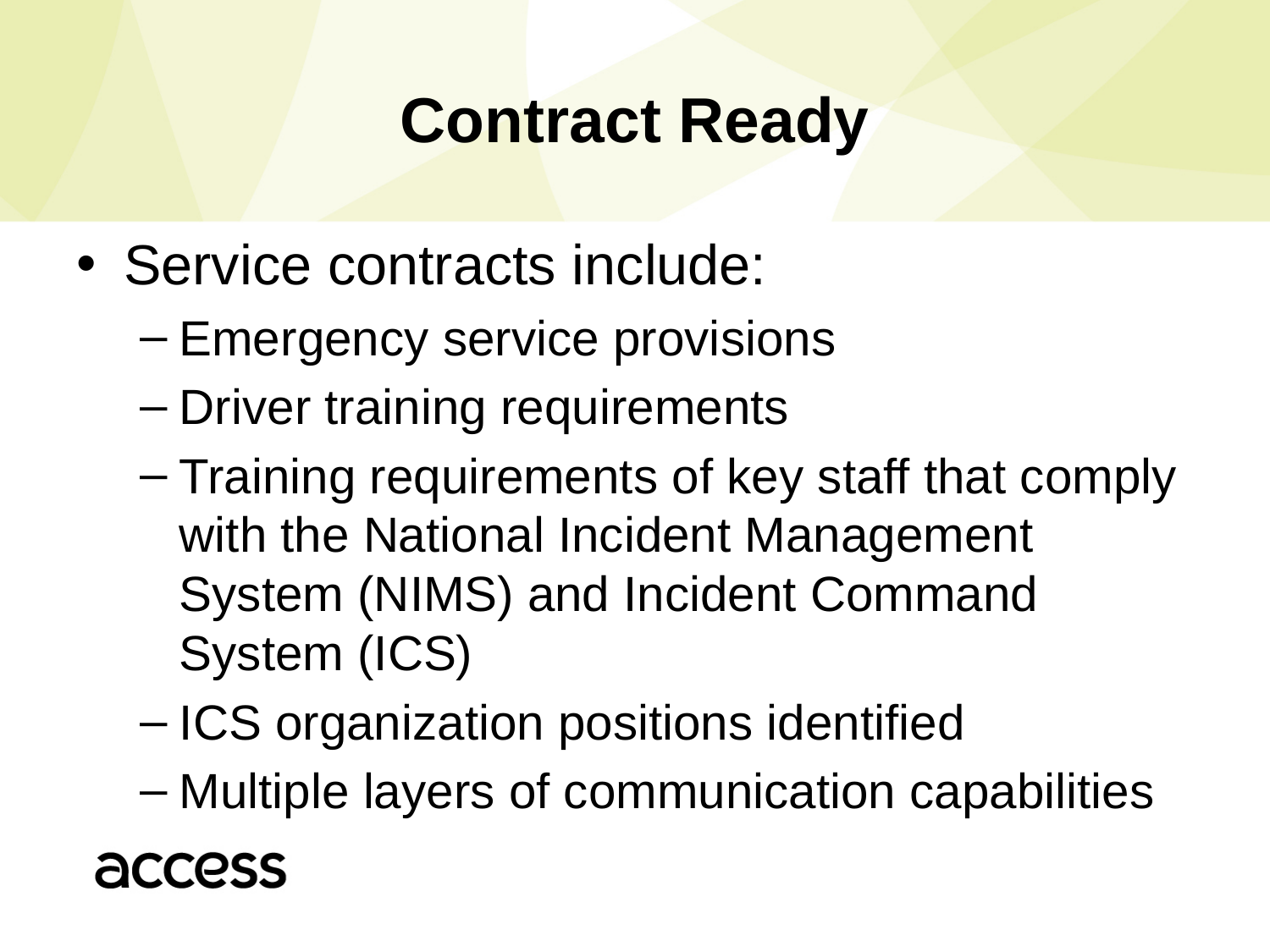

# Contract Ready
Service contracts include:
Emergency service provisions
Driver training requirements
Training requirements of key staff that comply with the National Incident Management System (NIMS) and Incident Command System (ICS)
ICS organization positions identified
Multiple layers of communication capabilities